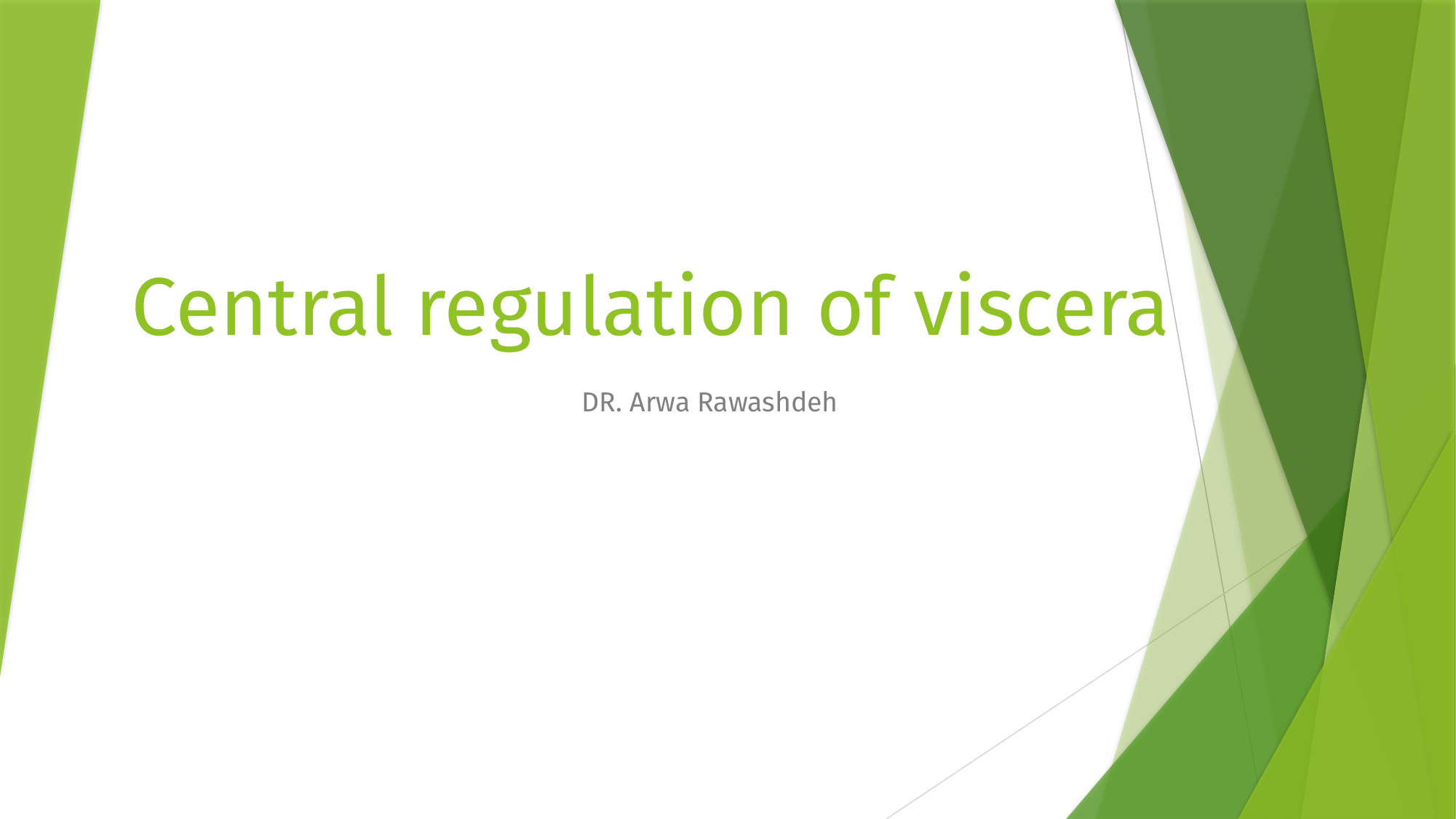

# Central regulation of viscera
DR. Arwa Rawashdeh